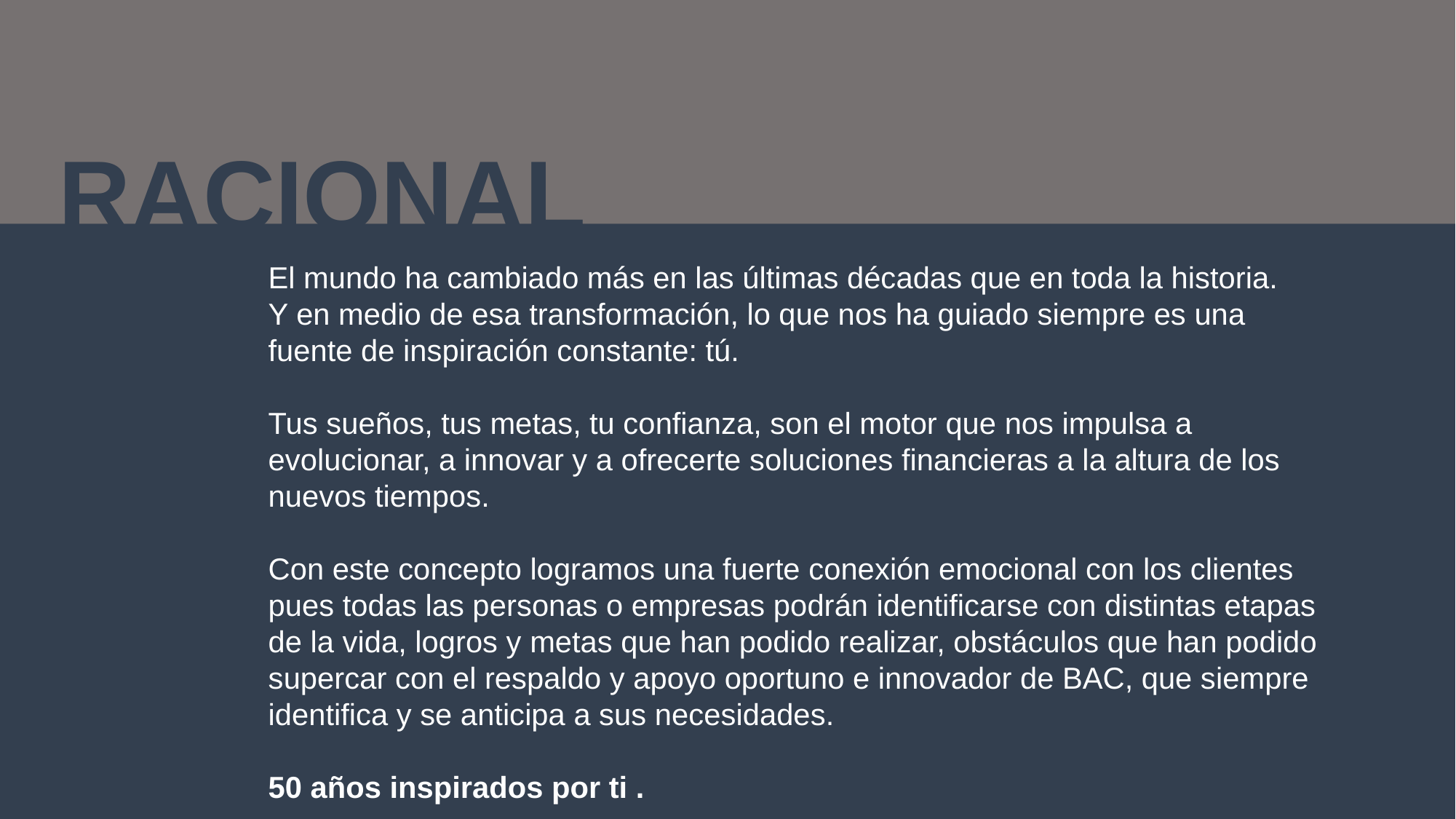

RACIONAL
El mundo ha cambiado más en las últimas décadas que en toda la historia.
Y en medio de esa transformación, lo que nos ha guiado siempre es una fuente de inspiración constante: tú.

Tus sueños, tus metas, tu confianza, son el motor que nos impulsa a evolucionar, a innovar y a ofrecerte soluciones financieras a la altura de los nuevos tiempos.

Con este concepto logramos una fuerte conexión emocional con los clientes pues todas las personas o empresas podrán identificarse con distintas etapas de la vida, logros y metas que han podido realizar, obstáculos que han podido supercar con el respaldo y apoyo oportuno e innovador de BAC, que siempre identifica y se anticipa a sus necesidades.
50 años inspirados por ti .